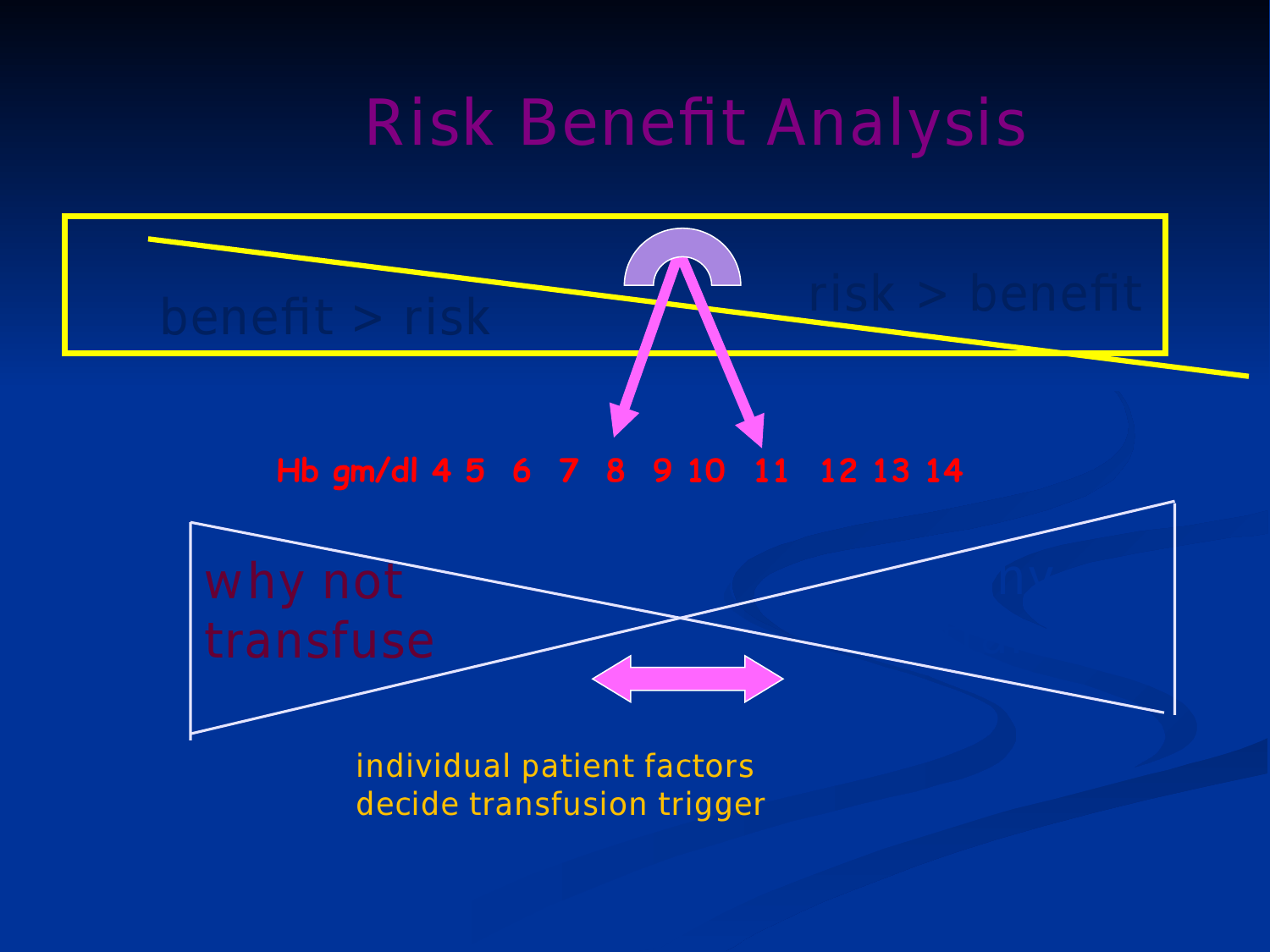

Risk Benefit Analysis

risk > benefit

benefit > risk
             Hb gm/dl 4 5  6  7  8  9 10  11  12 13 14

   why
 transfuse
why not
transfuse

individual patient factors
decide transfusion trigger